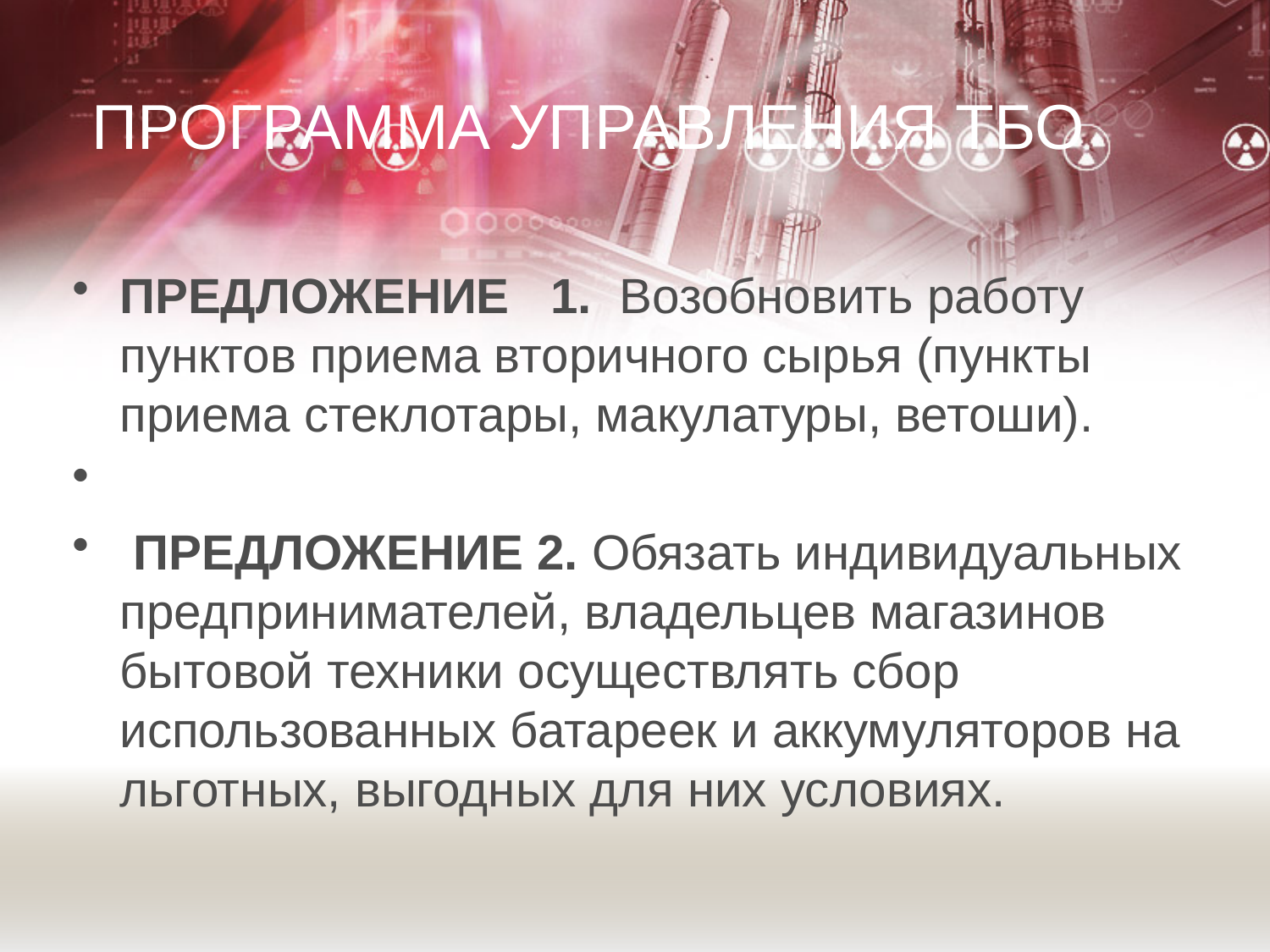

# ПРОГРАММА УПРАВЛЕНИЯ ТБО
ПРЕДЛОЖЕНИЕ   1.  Возобновить работу пунктов приема вторичного сырья (пункты  приема стеклотары, макулатуры, ветоши).

 ПРЕДЛОЖЕНИЕ 2. Обязать индивидуальных предпринимателей, владельцев магазинов бытовой техники осуществлять сбор использованных батареек и аккумуляторов на льготных, выгодных для них условиях.